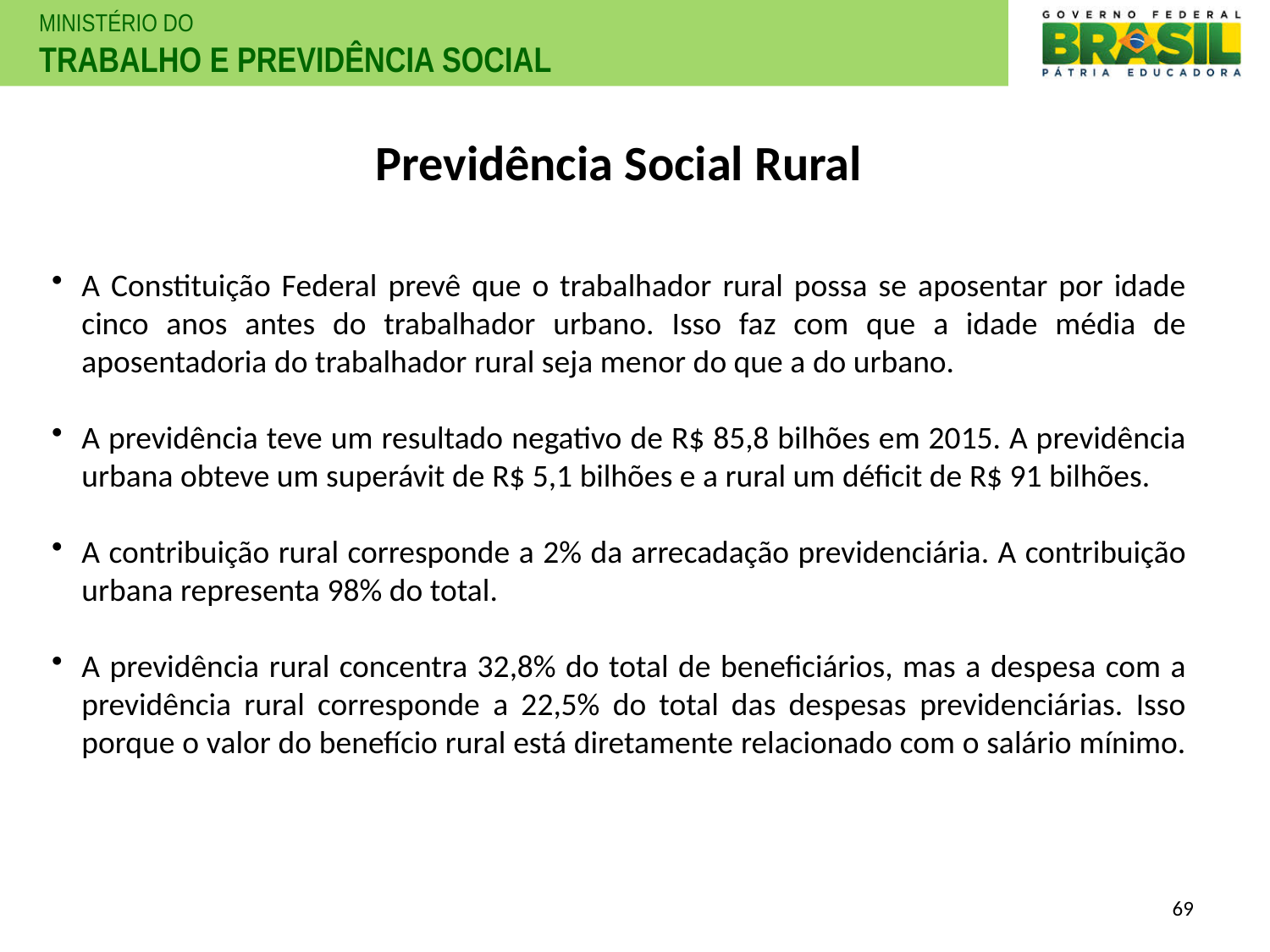

# Previdência Social Rural
A Constituição Federal prevê que o trabalhador rural possa se aposentar por idade cinco anos antes do trabalhador urbano. Isso faz com que a idade média de aposentadoria do trabalhador rural seja menor do que a do urbano.

A previdência teve um resultado negativo de R$ 85,8 bilhões em 2015. A previdência urbana obteve um superávit de R$ 5,1 bilhões e a rural um déficit de R$ 91 bilhões.

A contribuição rural corresponde a 2% da arrecadação previdenciária. A contribuição urbana representa 98% do total.

A previdência rural concentra 32,8% do total de beneficiários, mas a despesa com a previdência rural corresponde a 22,5% do total das despesas previdenciárias. Isso porque o valor do benefício rural está diretamente relacionado com o salário mínimo.
69